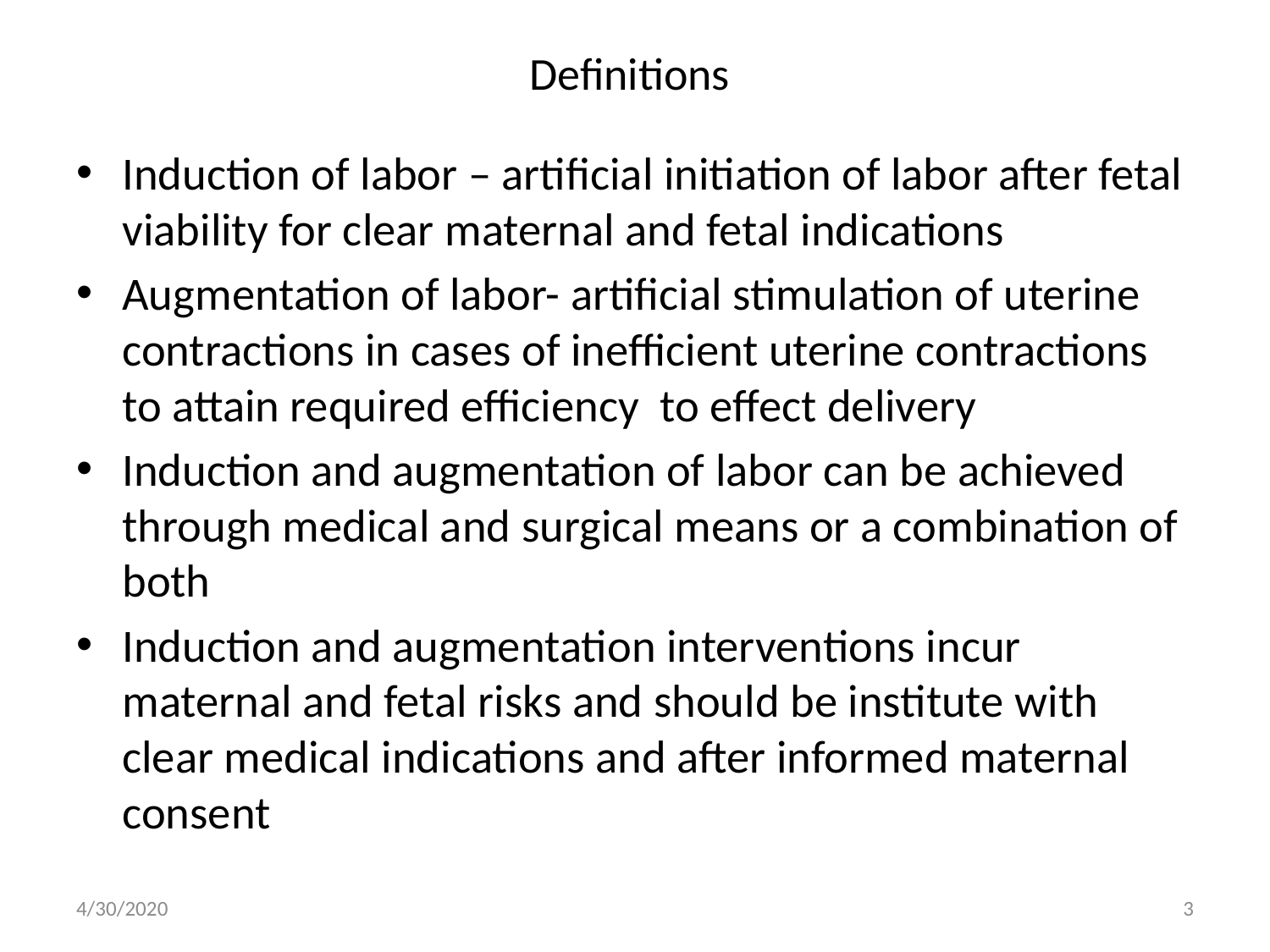

# Definitions
Induction of labor – artificial initiation of labor after fetal viability for clear maternal and fetal indications
Augmentation of labor- artificial stimulation of uterine contractions in cases of inefficient uterine contractions to attain required efficiency  to effect delivery
Induction and augmentation of labor can be achieved through medical and surgical means or a combination of both
Induction and augmentation interventions incur maternal and fetal risks and should be institute with clear medical indications and after informed maternal consent
4/30/2020
3